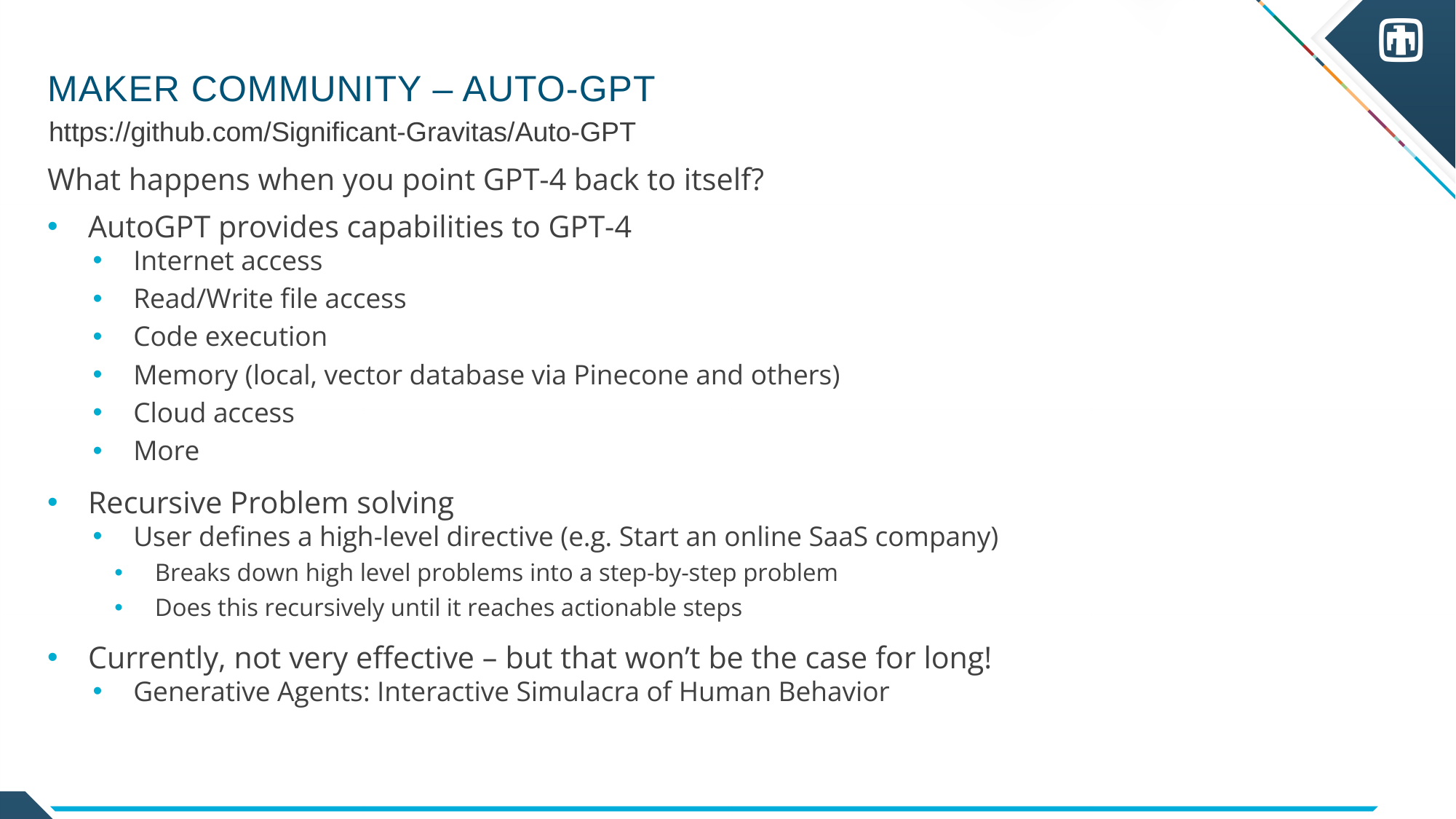

# Maker community – Auto-GPT
https://github.com/Significant-Gravitas/Auto-GPT
What happens when you point GPT-4 back to itself?
AutoGPT provides capabilities to GPT-4
Internet access
Read/Write file access
Code execution
Memory (local, vector database via Pinecone and others)
Cloud access
More
Recursive Problem solving
User defines a high-level directive (e.g. Start an online SaaS company)
Breaks down high level problems into a step-by-step problem
Does this recursively until it reaches actionable steps
Currently, not very effective – but that won’t be the case for long!
Generative Agents: Interactive Simulacra of Human Behavior